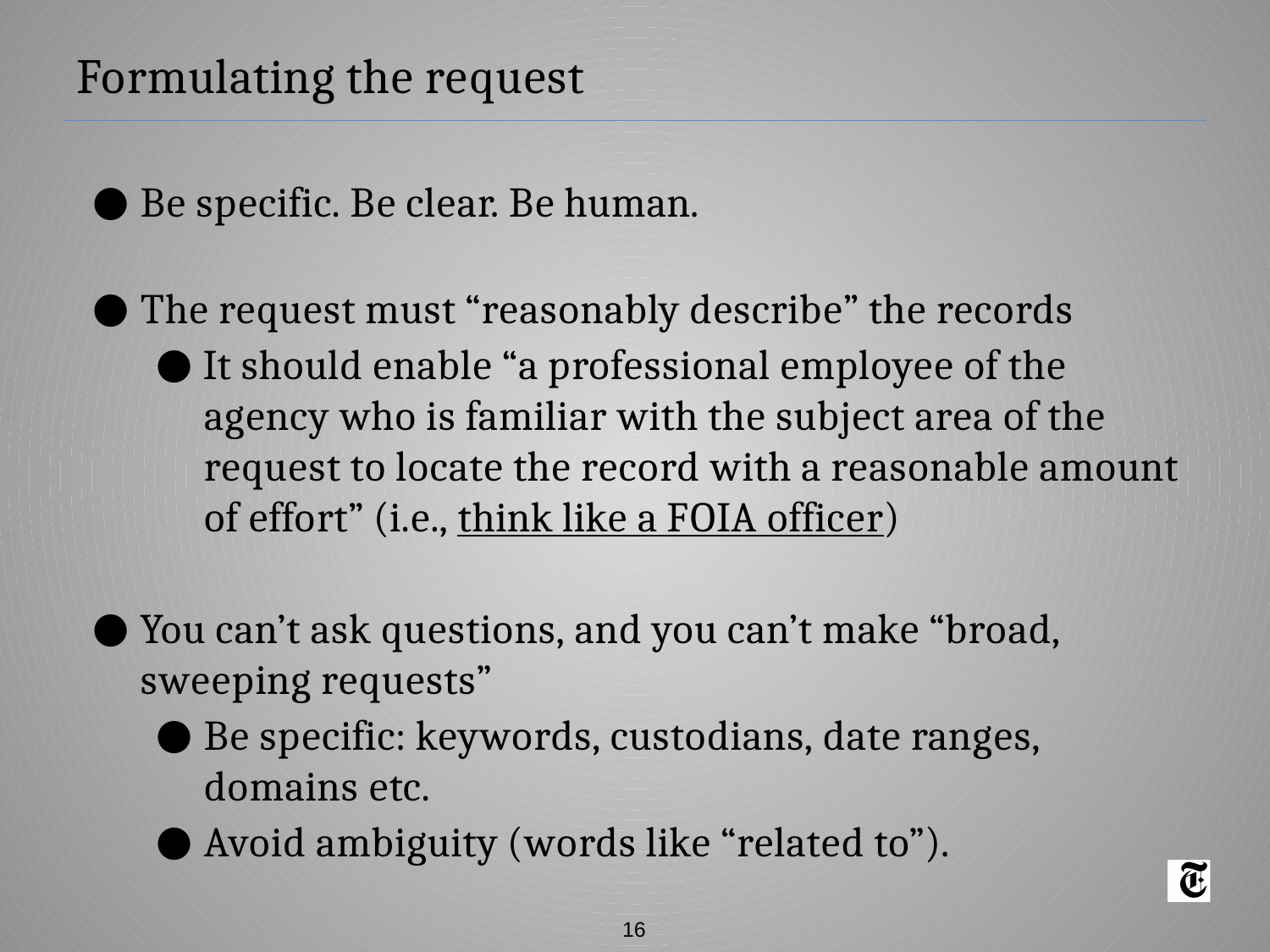

# Formulating the request
Be specific. Be clear. Be human.
The request must “reasonably describe” the records
It should enable “a professional employee of the agency who is familiar with the subject area of the request to locate the record with a reasonable amount of effort” (i.e., think like a FOIA officer)

You can’t ask questions, and you can’t make “broad, sweeping requests”
Be specific: keywords, custodians, date ranges, domains etc.
Avoid ambiguity (words like “related to”).